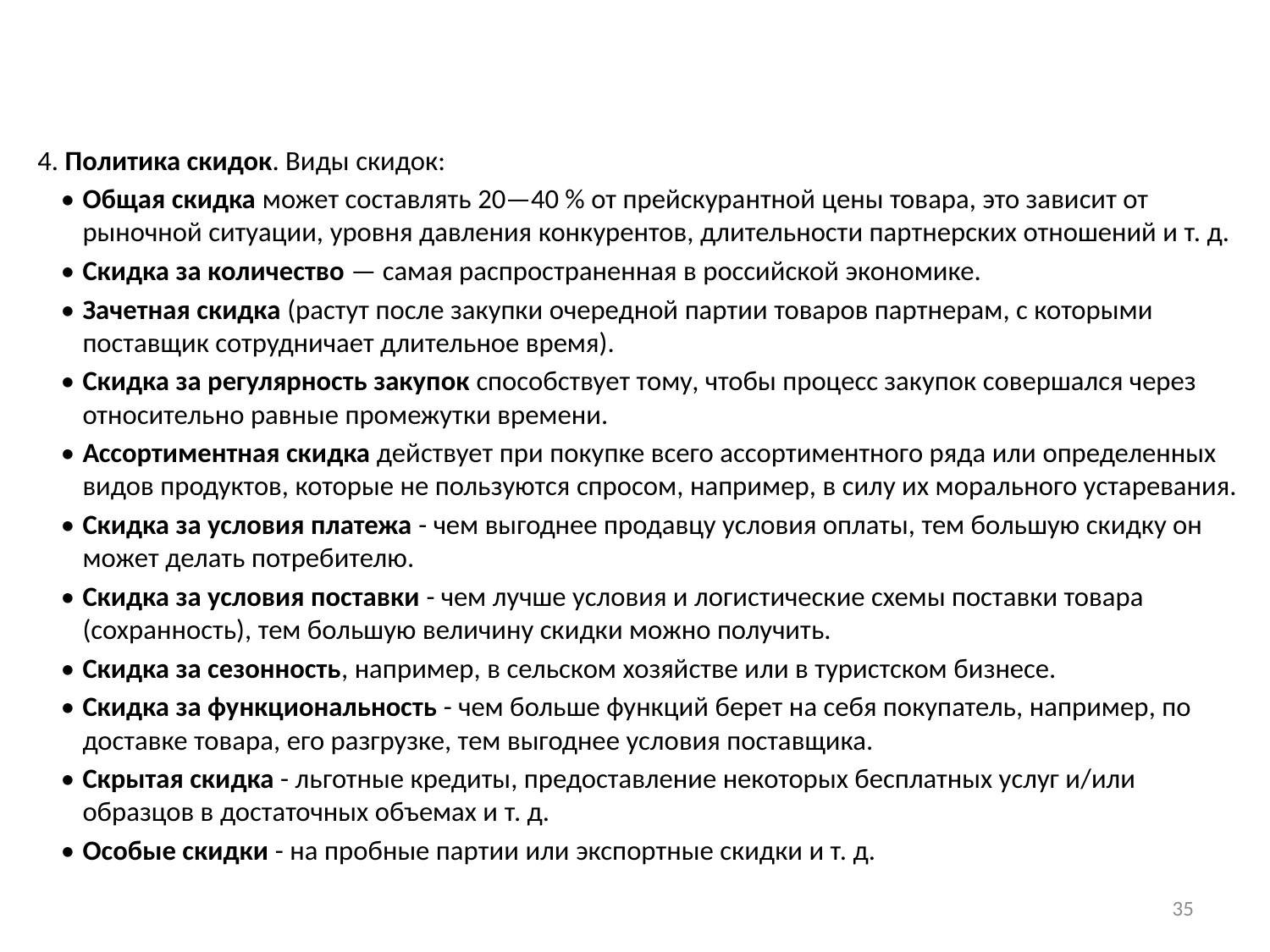

#
4. Политика скидок. Виды скидок:
•	Общая скидка может составлять 20—40 % от прейскурантной цены товара, это зависит от рыночной ситуации, уровня давления конкурентов, длительности партнерских отношений и т. д.
•	Скидка за количество — самая распространенная в российской экономике.
•	Зачетная скидка (растут после закупки очередной партии товаров партнерам, с которыми поставщик сотрудничает длительное время).
•	Скидка за регулярность закупок способствует тому, чтобы процесс закупок совершался через относительно равные промежутки времени.
•	Ассортиментная скидка действует при покупке всего ассортиментного ряда или определенных видов продуктов, которые не пользуются спросом, например, в силу их морального устаревания.
•	Скидка за условия платежа - чем выгоднее продавцу условия оплаты, тем большую скидку он может делать потребителю.
•	Скидка за условия поставки - чем лучше условия и логистические схемы поставки товара (сохранность), тем большую величину скидки можно получить.
•	Скидка за сезонность, например, в сельском хозяйстве или в туристском бизнесе.
•	Скидка за функциональность - чем больше функций берет на себя покупатель, например, по доставке товара, его разгрузке, тем выгоднее условия поставщика.
•	Скрытая скидка - льготные кредиты, предоставление некоторых бесплатных услуг и/или образцов в достаточных объемах и т. д.
•	Особые скидки - на пробные партии или экспортные скидки и т. д.

35